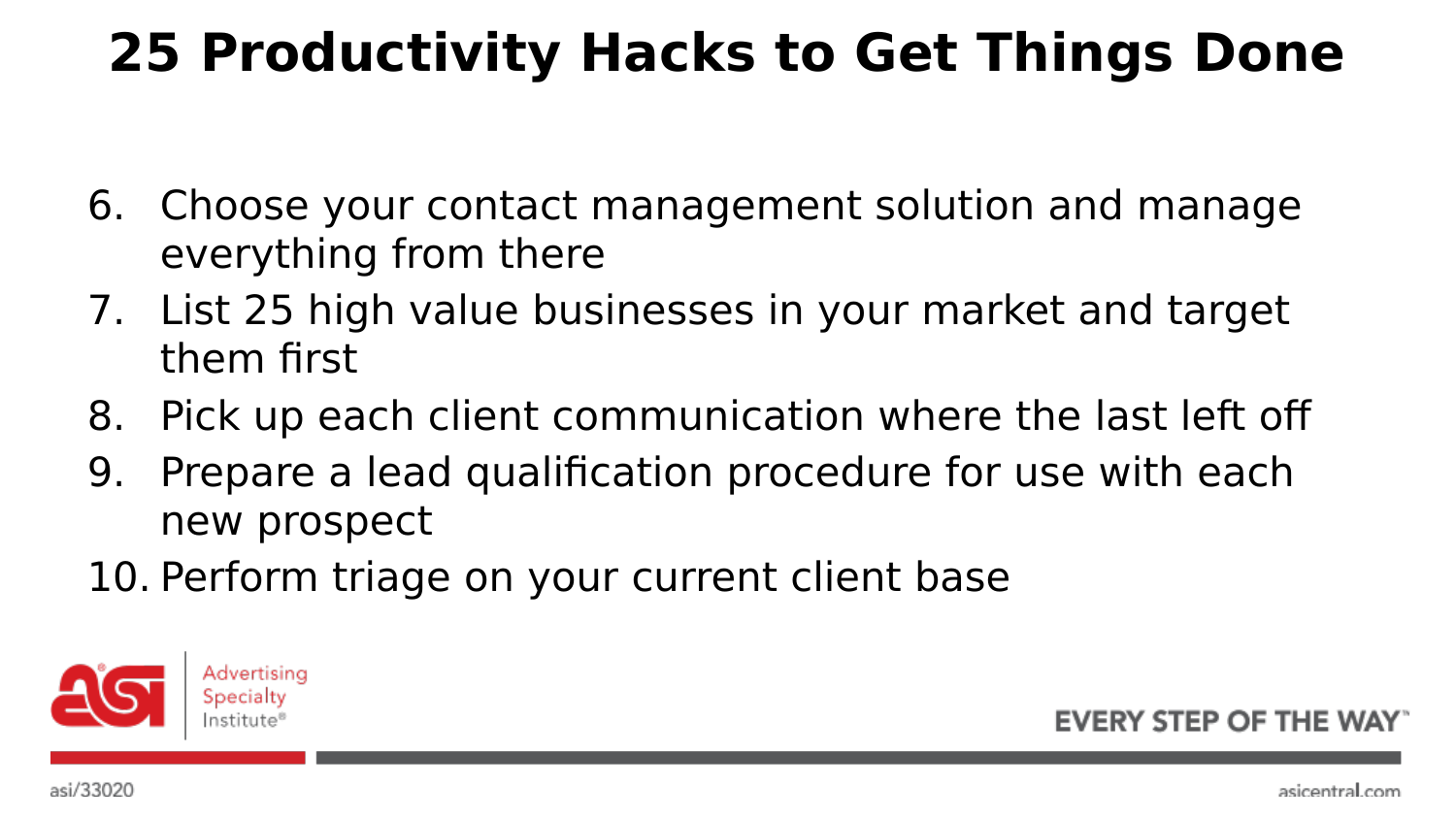

# 25 Productivity Hacks to Get Things Done
Choose your contact management solution and manage everything from there
List 25 high value businesses in your market and target them first
Pick up each client communication where the last left off
Prepare a lead qualification procedure for use with each new prospect
Perform triage on your current client base